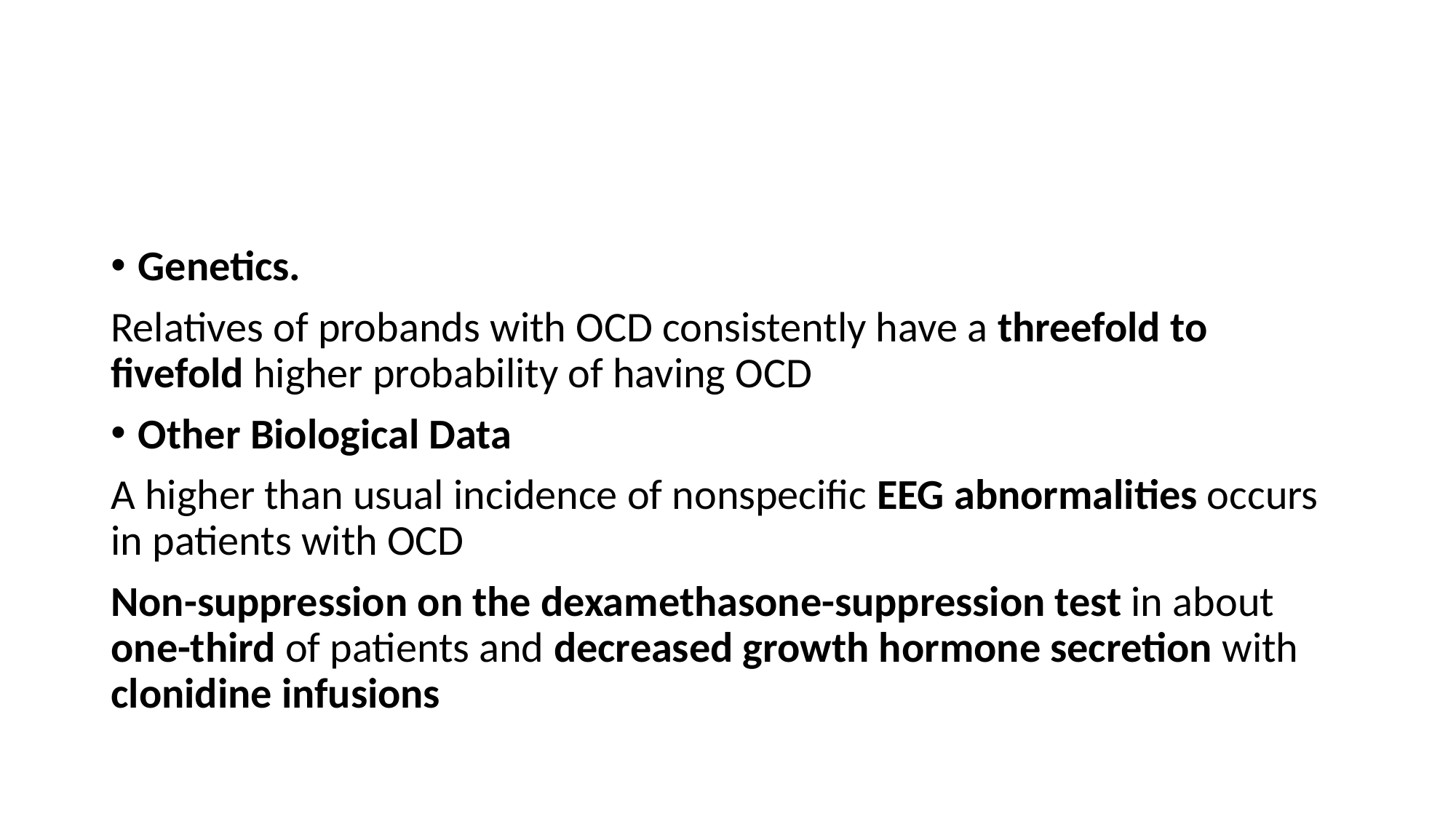

Genetics.
Relatives of probands with OCD consistently have a threefold to fivefold higher probability of having OCD
Other Biological Data
A higher than usual incidence of nonspecific EEG abnormalities occurs in patients with OCD
Non-suppression on the dexamethasone-suppression test in about one-third of patients and decreased growth hormone secretion with clonidine infusions